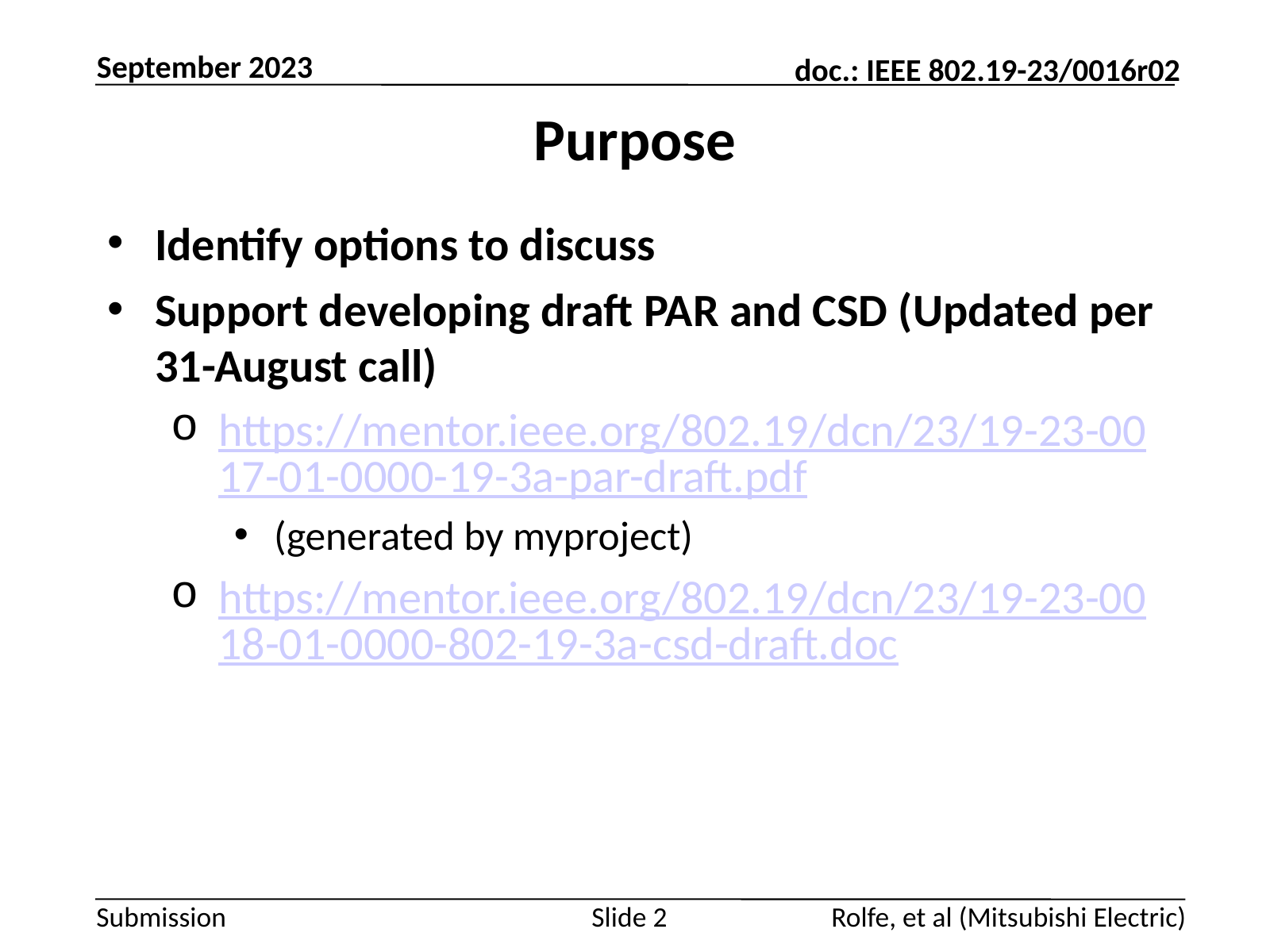

September 2023
# Purpose
Identify options to discuss
Support developing draft PAR and CSD (Updated per 31-August call)
https://mentor.ieee.org/802.19/dcn/23/19-23-0017-01-0000-19-3a-par-draft.pdf
(generated by myproject)
https://mentor.ieee.org/802.19/dcn/23/19-23-0018-01-0000-802-19-3a-csd-draft.doc

Slide 2
Rolfe, et al (Mitsubishi Electric)